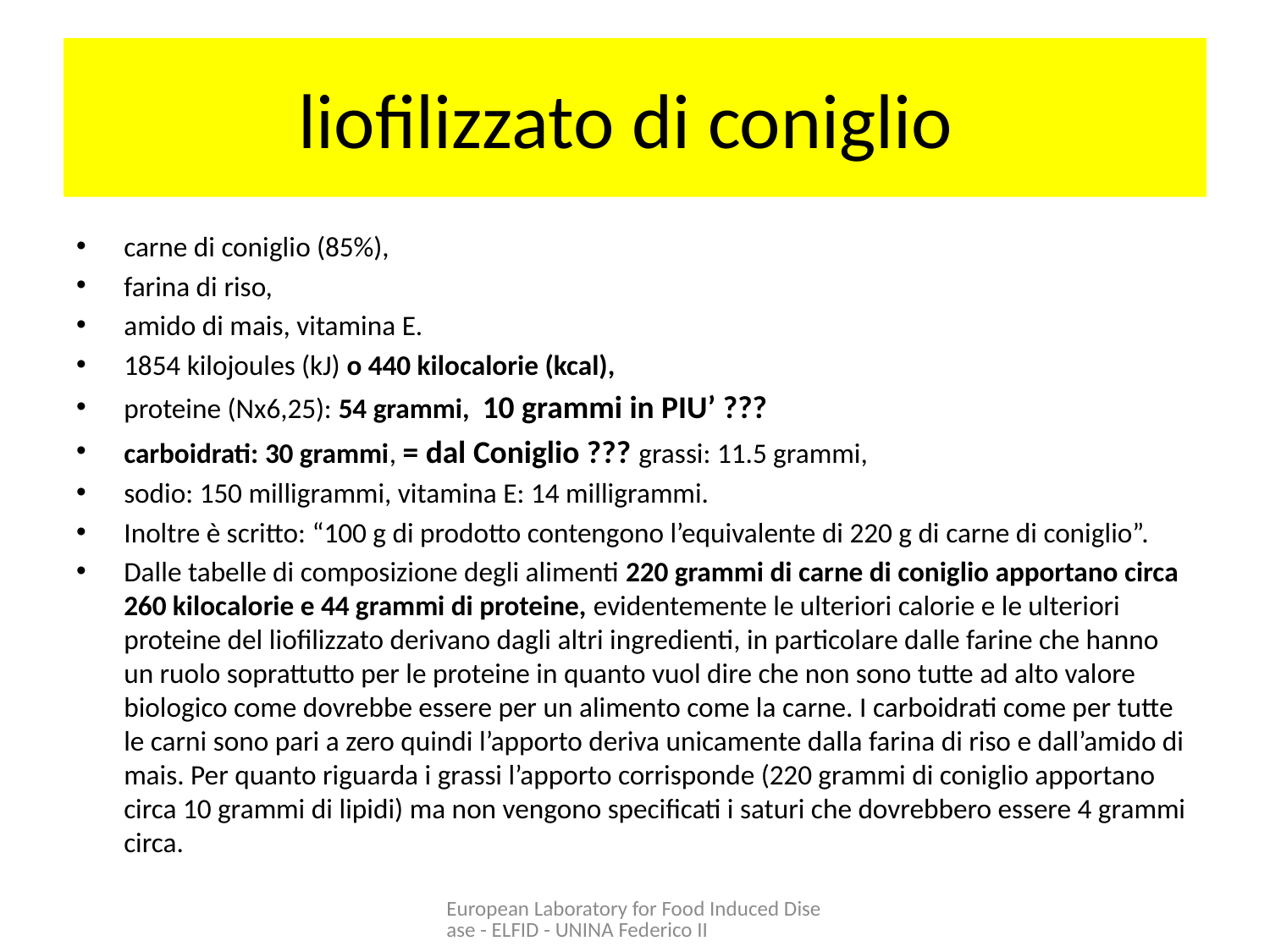

# liofilizzato di coniglio
carne di coniglio (85%),
farina di riso,
amido di mais, vitamina E.
1854 kilojoules (kJ) o 440 kilocalorie (kcal),
proteine (Nx6,25): 54 grammi,  10 grammi in PIU’ ???
carboidrati: 30 grammi, = dal Coniglio ??? grassi: 11.5 grammi,
sodio: 150 milligrammi, vitamina E: 14 milligrammi.
Inoltre è scritto: “100 g di prodotto contengono l’equivalente di 220 g di carne di coniglio”.
Dalle tabelle di composizione degli alimenti 220 grammi di carne di coniglio apportano circa 260 kilocalorie e 44 grammi di proteine, evidentemente le ulteriori calorie e le ulteriori proteine del liofilizzato derivano dagli altri ingredienti, in particolare dalle farine che hanno un ruolo soprattutto per le proteine in quanto vuol dire che non sono tutte ad alto valore biologico come dovrebbe essere per un alimento come la carne. I carboidrati come per tutte le carni sono pari a zero quindi l’apporto deriva unicamente dalla farina di riso e dall’amido di mais. Per quanto riguarda i grassi l’apporto corrisponde (220 grammi di coniglio apportano circa 10 grammi di lipidi) ma non vengono specificati i saturi che dovrebbero essere 4 grammi circa.
European Laboratory for Food Induced Disease - ELFID - UNINA Federico II